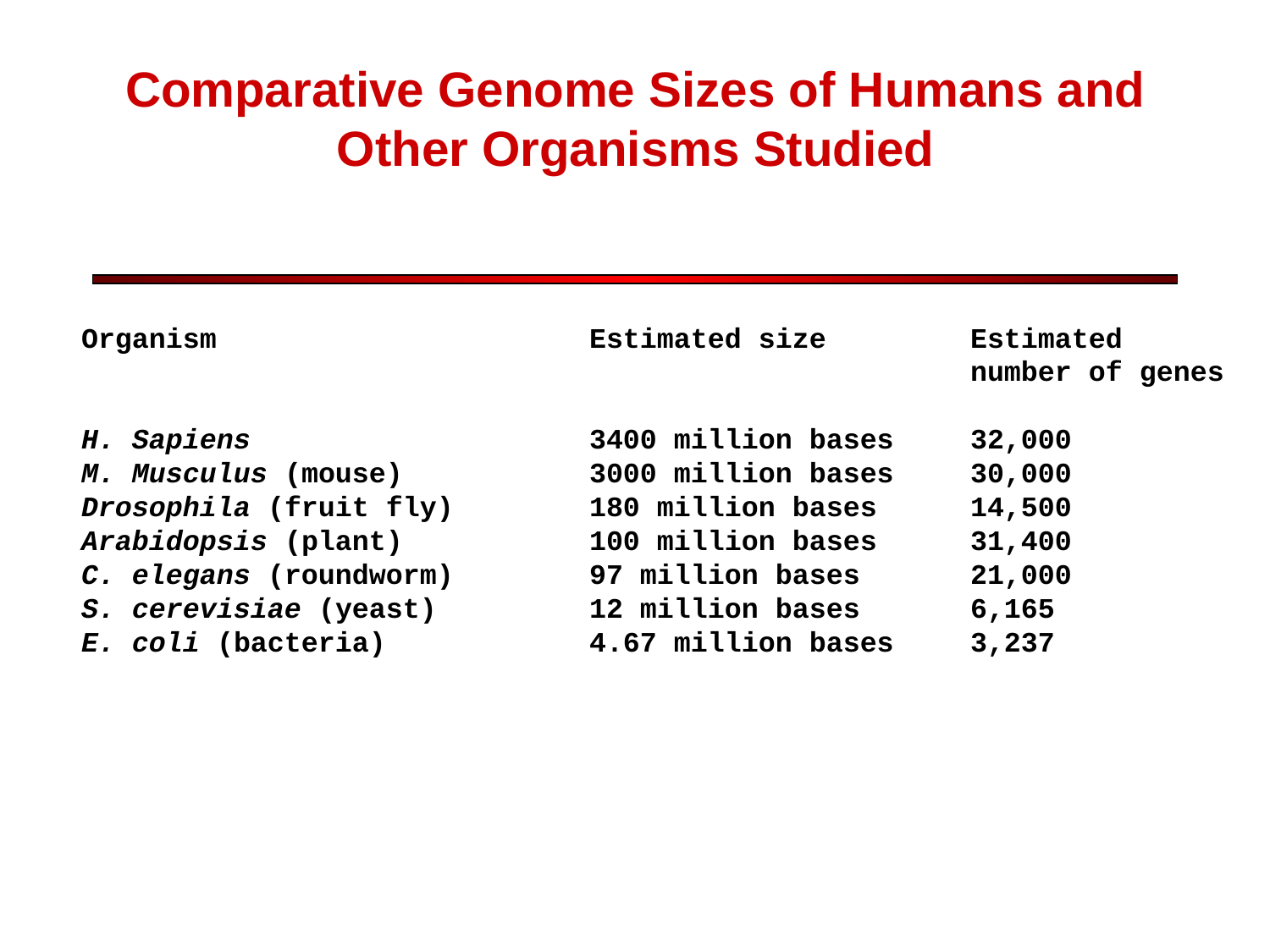

Comparative Genome Sizes of Humans and Other Organisms Studied

Organism			Estimated size		Estimated
							number of genes
H. Sapiens			3400 million bases	32,000
M. Musculus (mouse) 		3000 million bases	30,000
Drosophila (fruit fly)		180 million bases 	14,500
Arabidopsis (plant)		100 million bases	31,400
C. elegans (roundworm)		97 million bases 	21,000
S. cerevisiae (yeast)		12 million bases 	6,165
E. coli (bacteria) 		4.67 million bases 	3,237